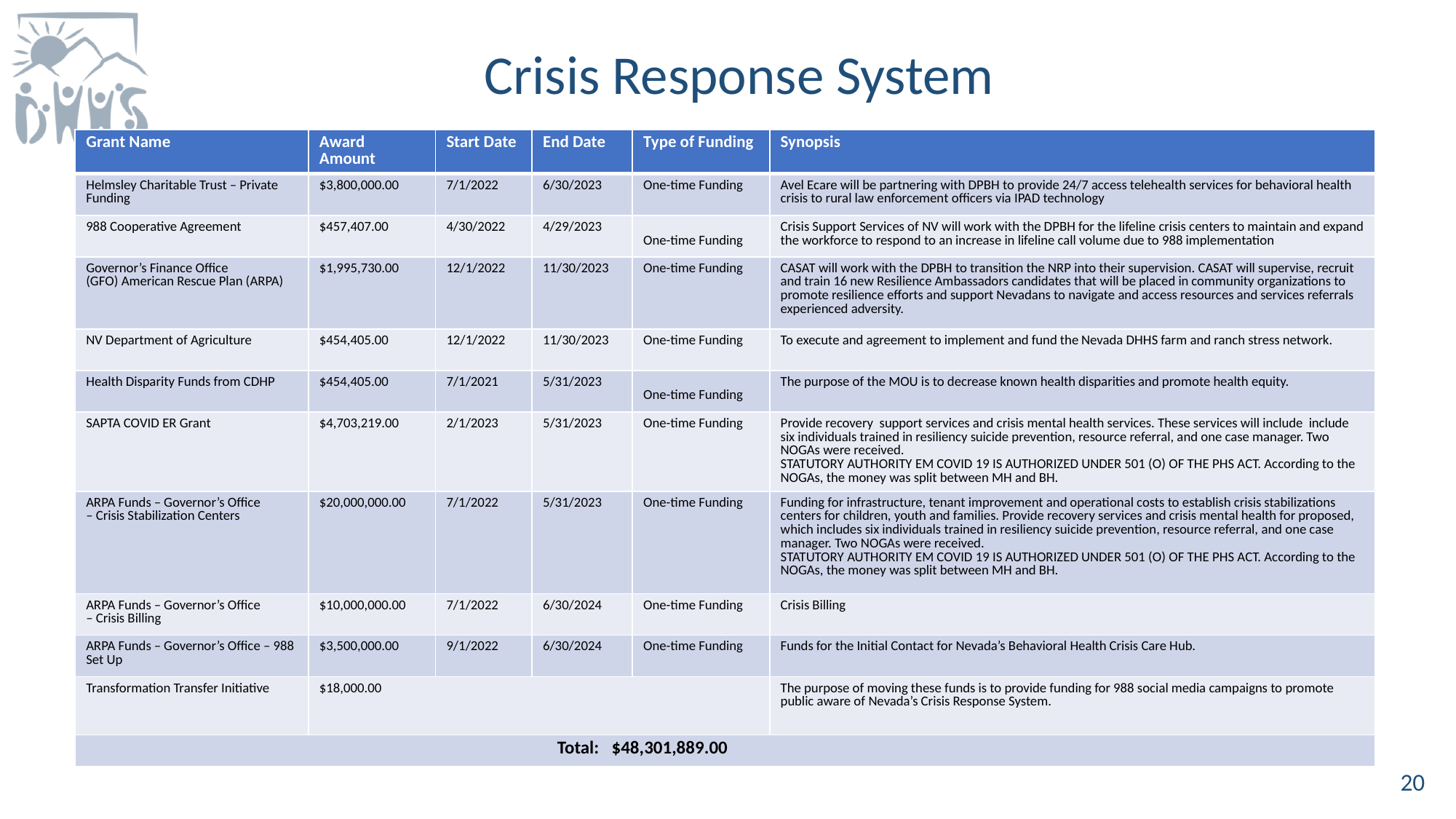

# Crisis Response System

| Grant Name | Award Amount | Start Date | End Date | Type of Funding | Synopsis |
| --- | --- | --- | --- | --- | --- |
| Helmsley Charitable Trust – Private Funding | $3,800,000.00 | 7/1/2022 | 6/30/2023 | One-time Funding | Avel Ecare will be partnering with DPBH to provide 24/7 access telehealth services for behavioral health crisis to rural law enforcement officers via IPAD technology |
| 988 Cooperative Agreement | $457,407.00 | 4/30/2022 | 4/29/2023 | One-time Funding | Crisis Support Services of NV will work with the DPBH for the lifeline crisis centers to maintain and expand the workforce to respond to an increase in lifeline call volume due to 988 implementation |
| Governor’s Finance Office (GFO) American Rescue Plan (ARPA) | $1,995,730.00 | 12/1/2022 | 11/30/2023 | One-time Funding | CASAT will work with the DPBH to transition the NRP into their supervision. CASAT will supervise, recruit and train 16 new Resilience Ambassadors candidates that will be placed in community organizations to promote resilience efforts and support Nevadans to navigate and access resources and services referrals experienced adversity. |
| NV Department of Agriculture | $454,405.00 | 12/1/2022 | 11/30/2023 | One-time Funding | To execute and agreement to implement and fund the Nevada DHHS farm and ranch stress network. |
| Health Disparity Funds from CDHP | $454,405.00 | 7/1/2021 | 5/31/2023 | One-time Funding | The purpose of the MOU is to decrease known health disparities and promote health equity. |
| SAPTA COVID ER Grant | $4,703,219.00 | 2/1/2023 | 5/31/2023 | One-time Funding | Provide recovery  support services and crisis mental health services. These services will include  include six individuals trained in resiliency suicide prevention, resource referral, and one case manager. Two NOGAs were received.  STATUTORY AUTHORITY EM COVID 19 IS AUTHORIZED UNDER 501 (O) OF THE PHS ACT. According to the NOGAs, the money was split between MH and BH. |
| ARPA Funds – Governor’s Office – Crisis Stabilization Centers | $20,000,000.00 | 7/1/2022 | 5/31/2023 | One-time Funding | Funding for infrastructure, tenant improvement and operational costs to establish crisis stabilizations centers for children, youth and families. Provide recovery services and crisis mental health for proposed, which includes six individuals trained in resiliency suicide prevention, resource referral, and one case manager. Two NOGAs were received.  STATUTORY AUTHORITY EM COVID 19 IS AUTHORIZED UNDER 501 (O) OF THE PHS ACT. According to the NOGAs, the money was split between MH and BH. |
| ARPA Funds – Governor’s Office – Crisis Billing | $10,000,000.00 | 7/1/2022 | 6/30/2024 | One-time Funding | Crisis Billing |
| ARPA Funds – Governor’s Office – 988 Set Up | $3,500,000.00 | 9/1/2022 | 6/30/2024 | One-time Funding | Funds for the Initial Contact for Nevada’s Behavioral Health Crisis Care Hub. |
| Transformation Transfer Initiative | $18,000.00 |  |  |  | The purpose of moving these funds is to provide funding for 988 social media campaigns to promote public aware of Nevada’s Crisis Response System. |
| Total: $48,301,889.00 |  |  |  |  |  |
20